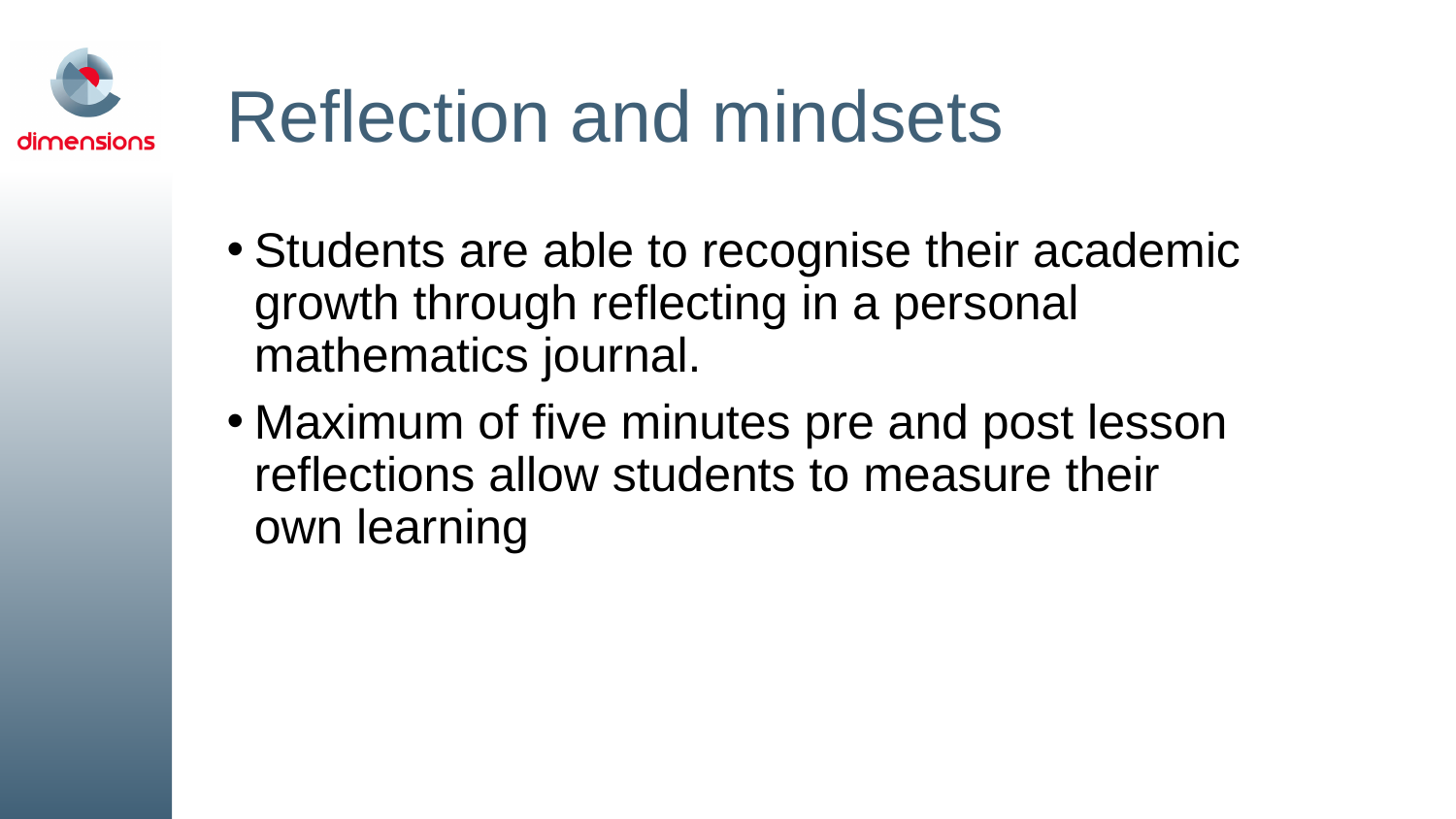

# Reflection and mindsets
Students are able to recognise their academic growth through reflecting in a personal mathematics journal.
Maximum of five minutes pre and post lesson reflections allow students to measure their own learning